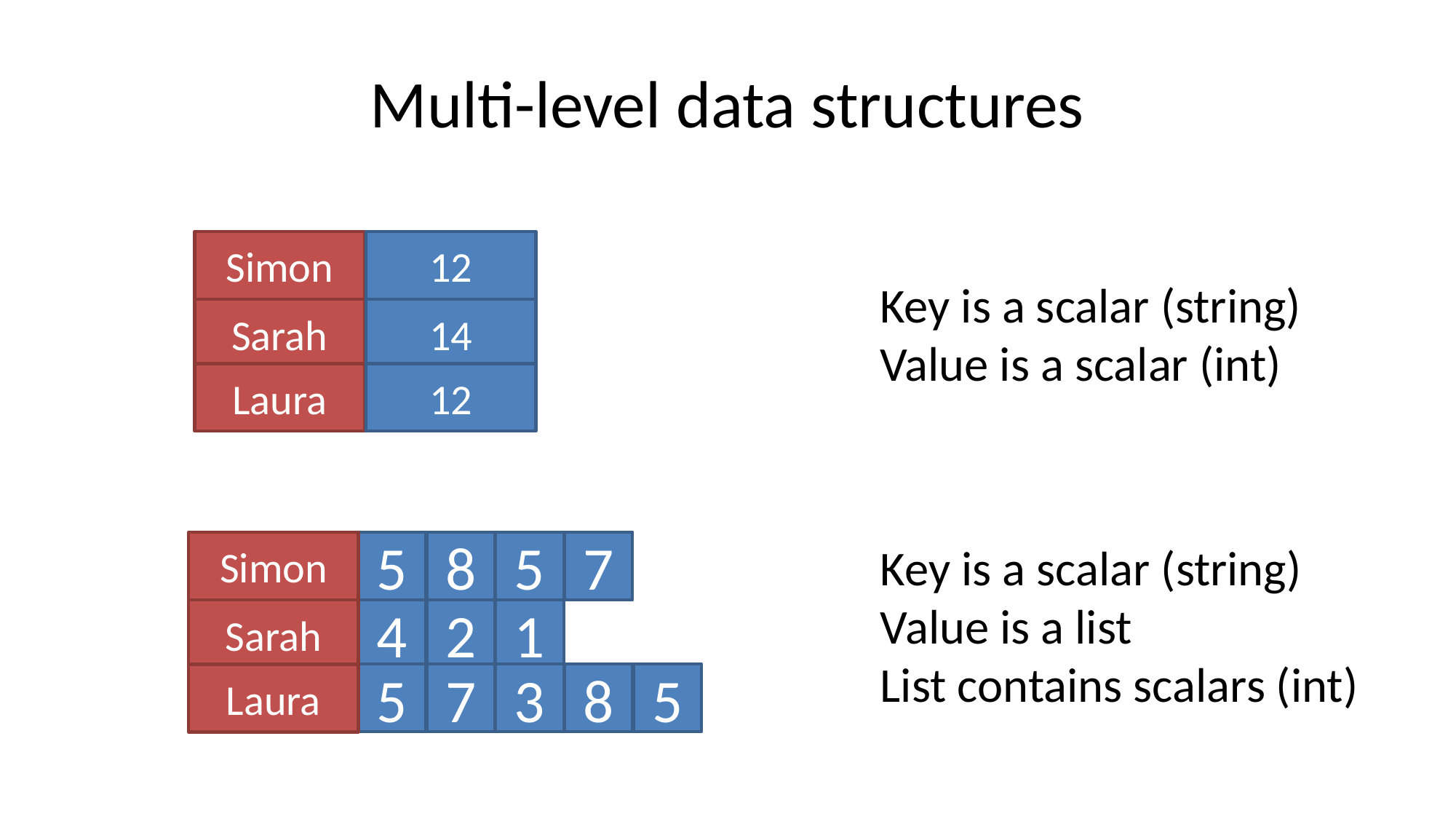

# Multi-level data structures
Simon
Sarah
Laura
12
14
12
Key is a scalar (string)
Value is a scalar (int)
Simon
Sarah
Laura
5
8
5
7
4
2
1
5
7
3
8
5
Key is a scalar (string)
Value is a list
List contains scalars (int)